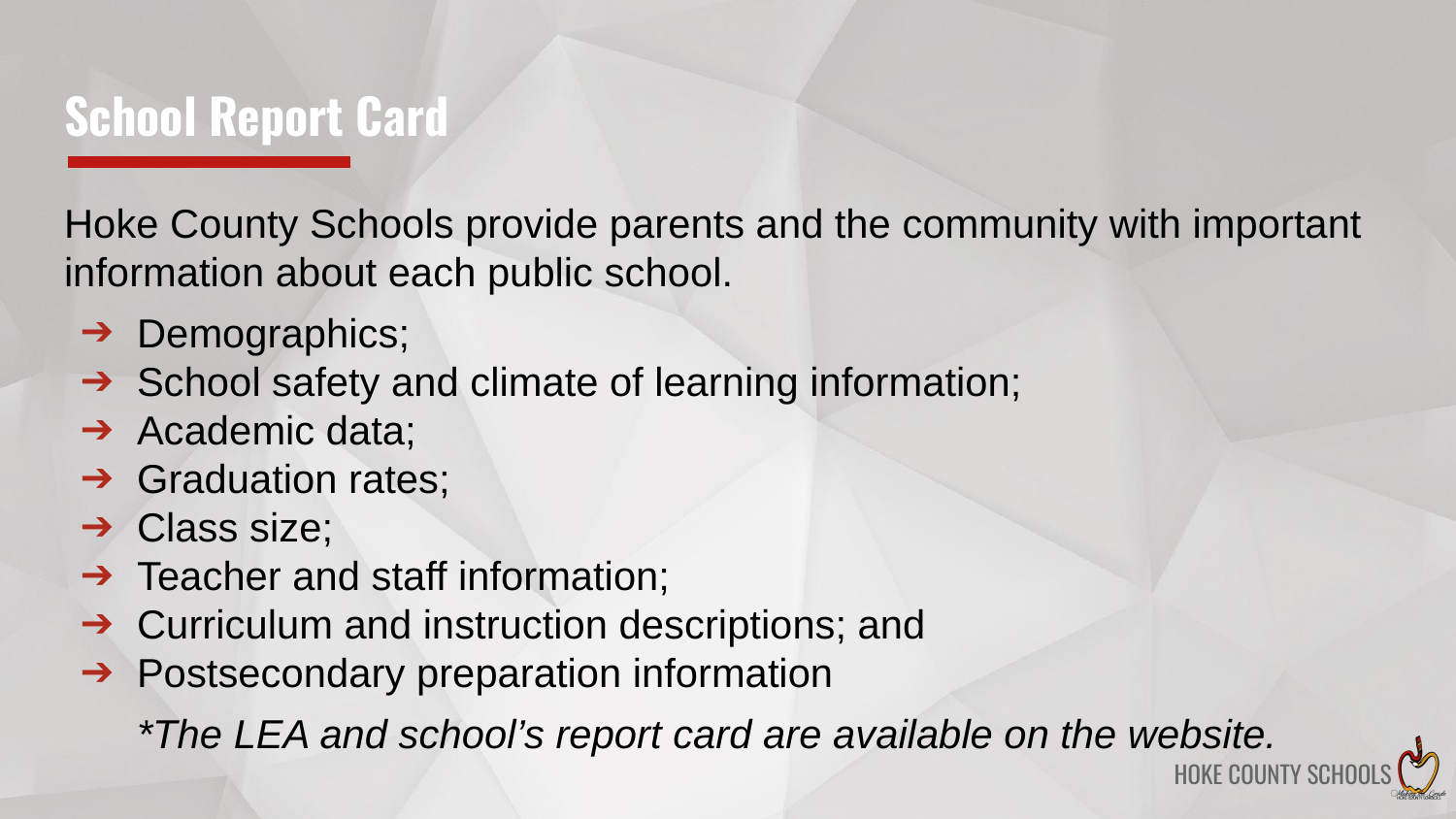

# School Report Card
Hoke County Schools provide parents and the community with important information about each public school.
Demographics;
School safety and climate of learning information;
Academic data;
Graduation rates;
Class size;
Teacher and staff information;
Curriculum and instruction descriptions; and
Postsecondary preparation information
*The LEA and school’s report card are available on the website.